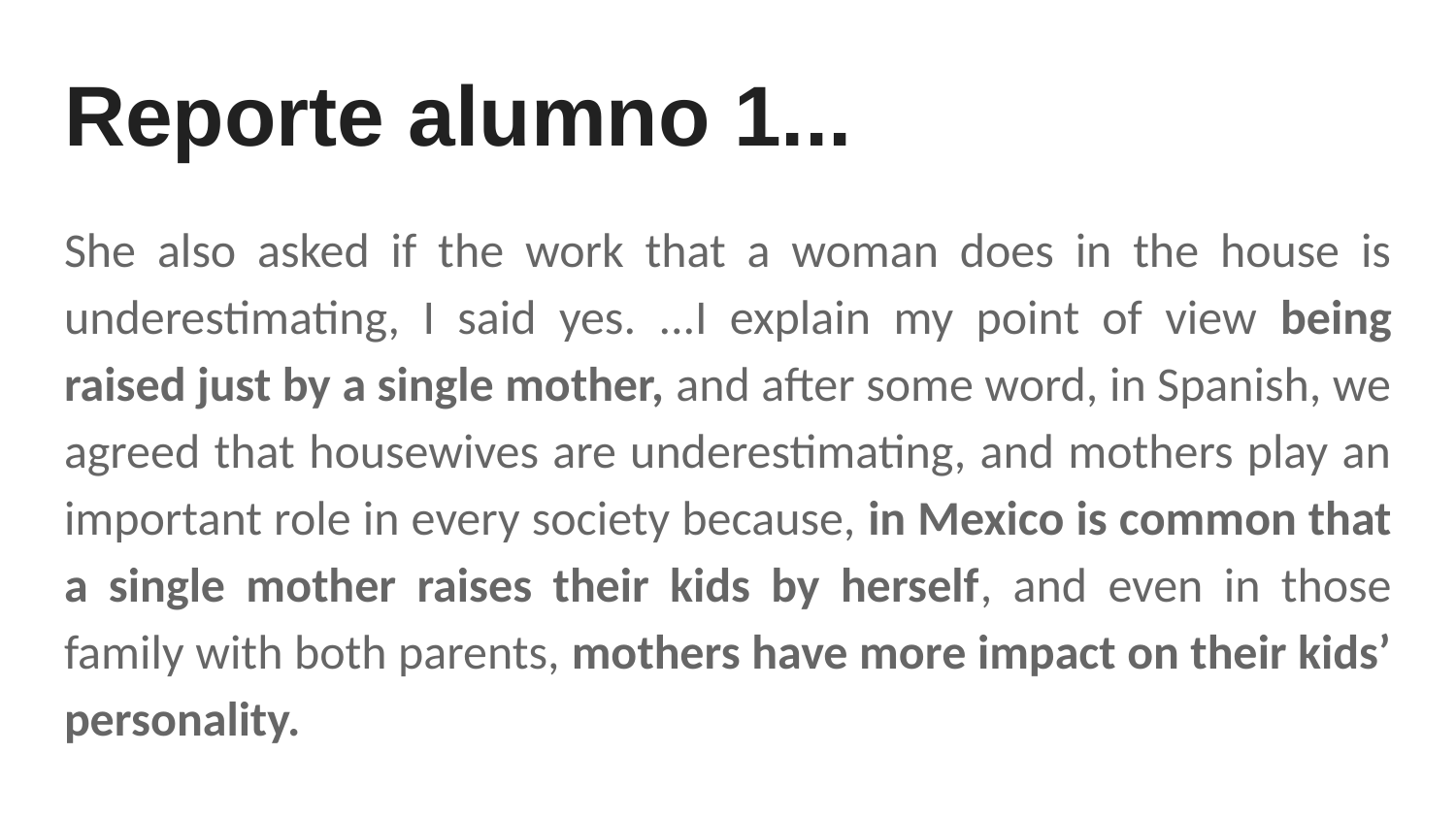

# Reporte alumno 1...
She also asked if the work that a woman does in the house is underestimating, I said yes. ...I explain my point of view being raised just by a single mother, and after some word, in Spanish, we agreed that housewives are underestimating, and mothers play an important role in every society because, in Mexico is common that a single mother raises their kids by herself, and even in those family with both parents, mothers have more impact on their kids’ personality.